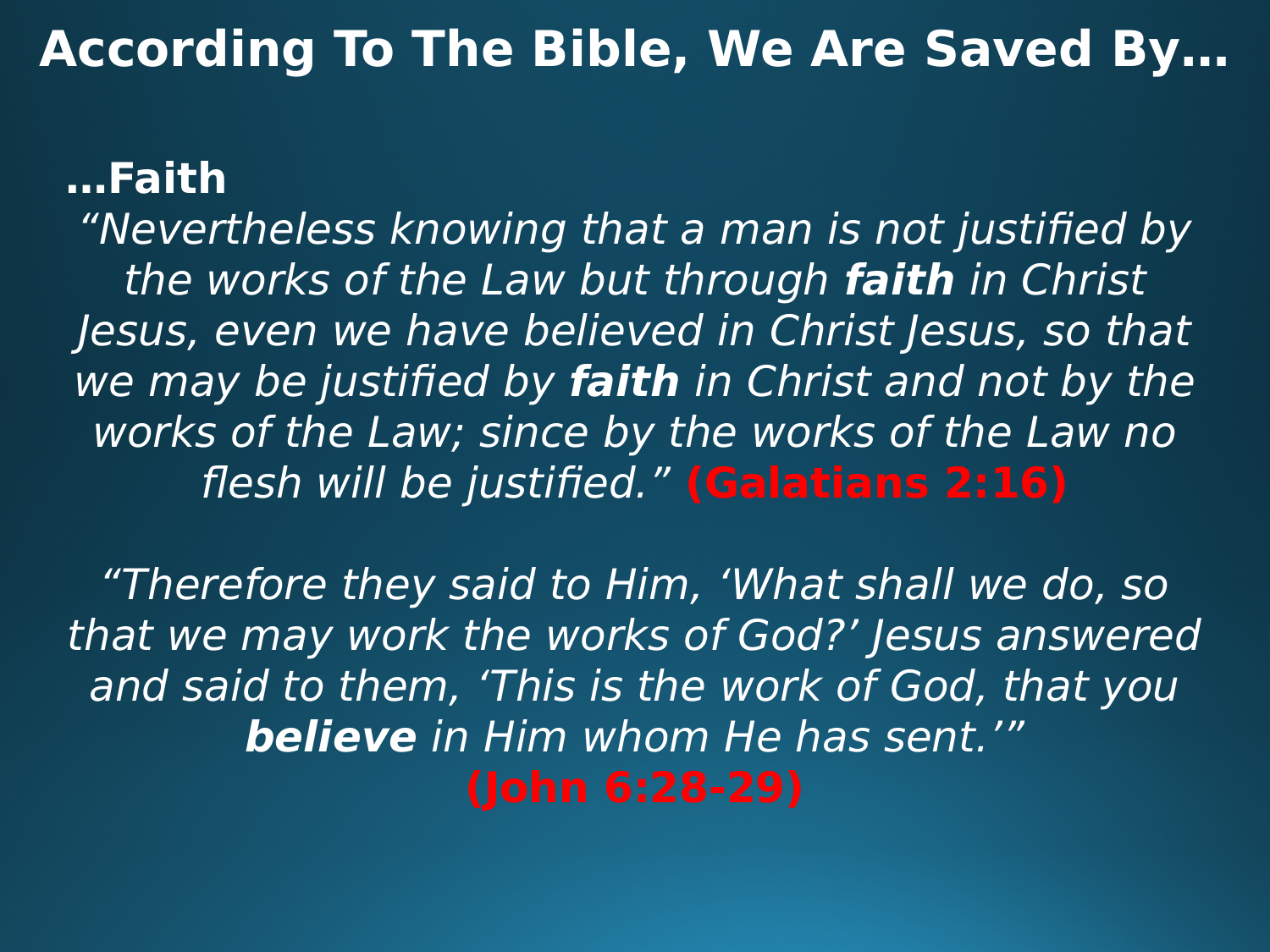

According To The Bible, We Are Saved By…
…Faith
“Nevertheless knowing that a man is not justified by the works of the Law but through faith in Christ Jesus, even we have believed in Christ Jesus, so that we may be justified by faith in Christ and not by the works of the Law; since by the works of the Law no flesh will be justified.” (Galatians 2:16)

“Therefore they said to Him, ‘What shall we do, so that we may work the works of God?’ Jesus answered and said to them, ‘This is the work of God, that you believe in Him whom He has sent.’”
(John 6:28-29)